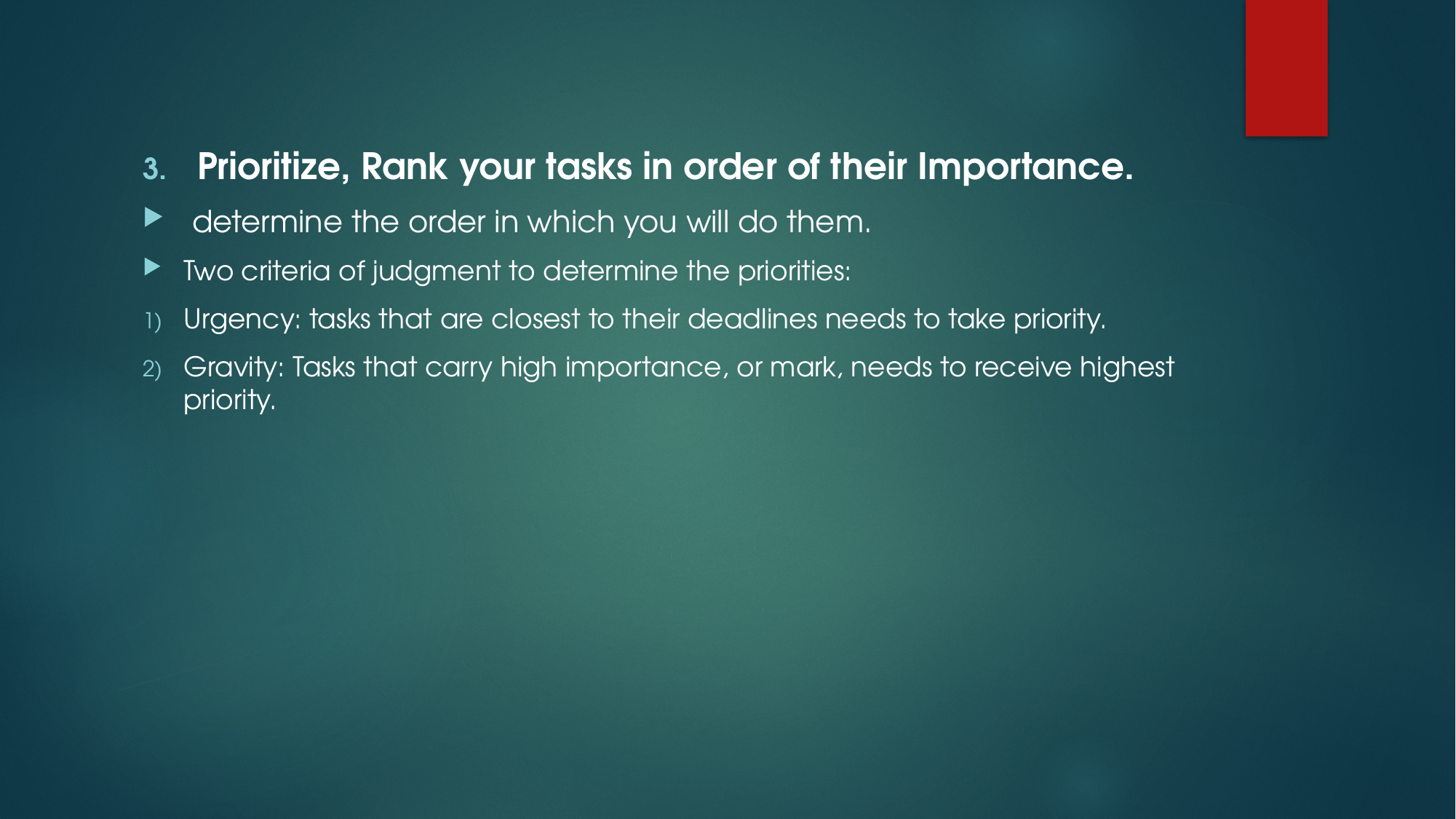

#
Prioritize, Rank your tasks in order of their Importance.
 determine the order in which you will do them.
Two criteria of judgment to determine the priorities:
Urgency: tasks that are closest to their deadlines needs to take priority.
Gravity: Tasks that carry high importance, or mark, needs to receive highest priority.